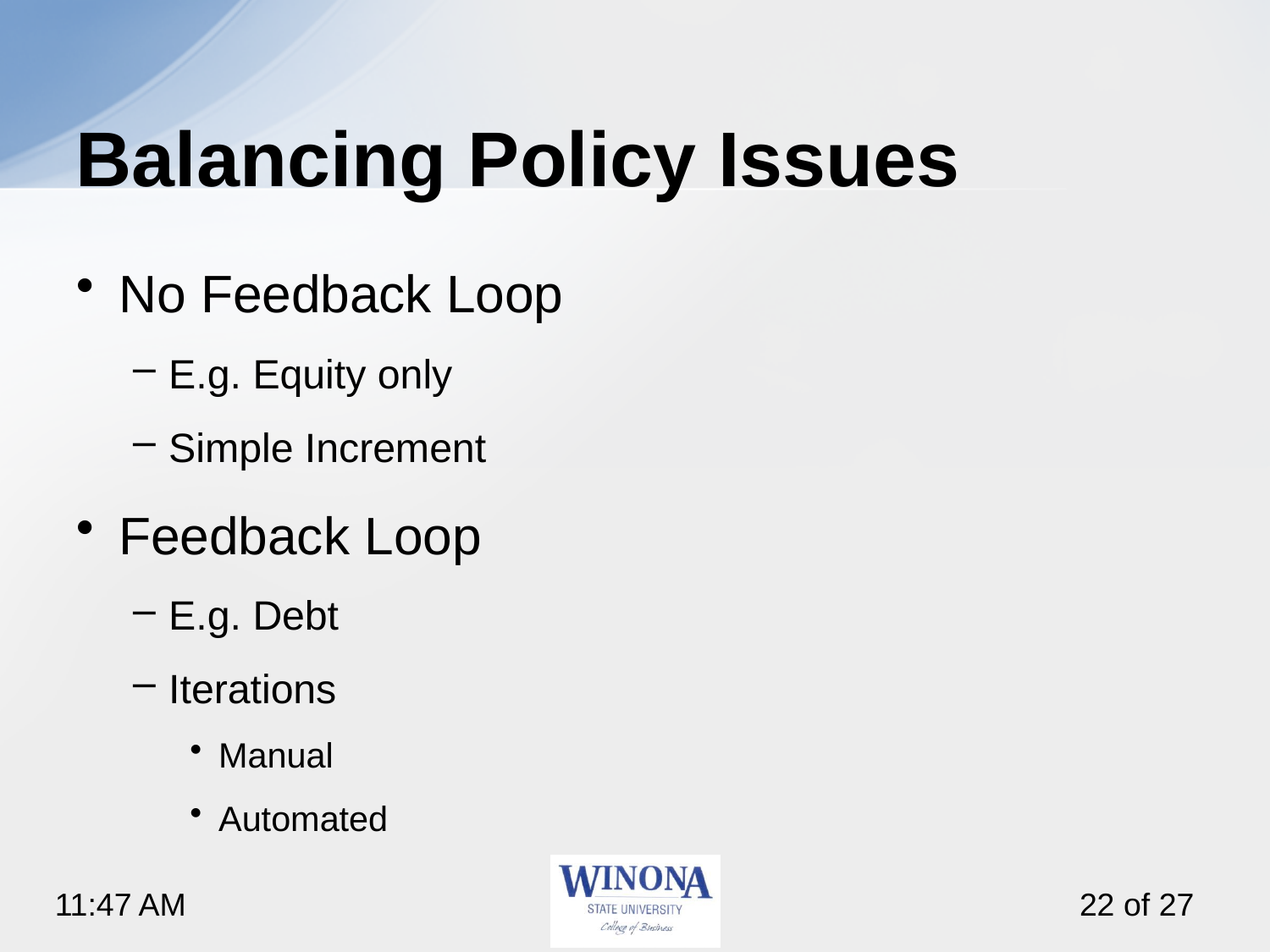

# Balancing Policy Issues
No Feedback Loop
E.g. Equity only
Simple Increment
Feedback Loop
E.g. Debt
Iterations
Manual
Automated